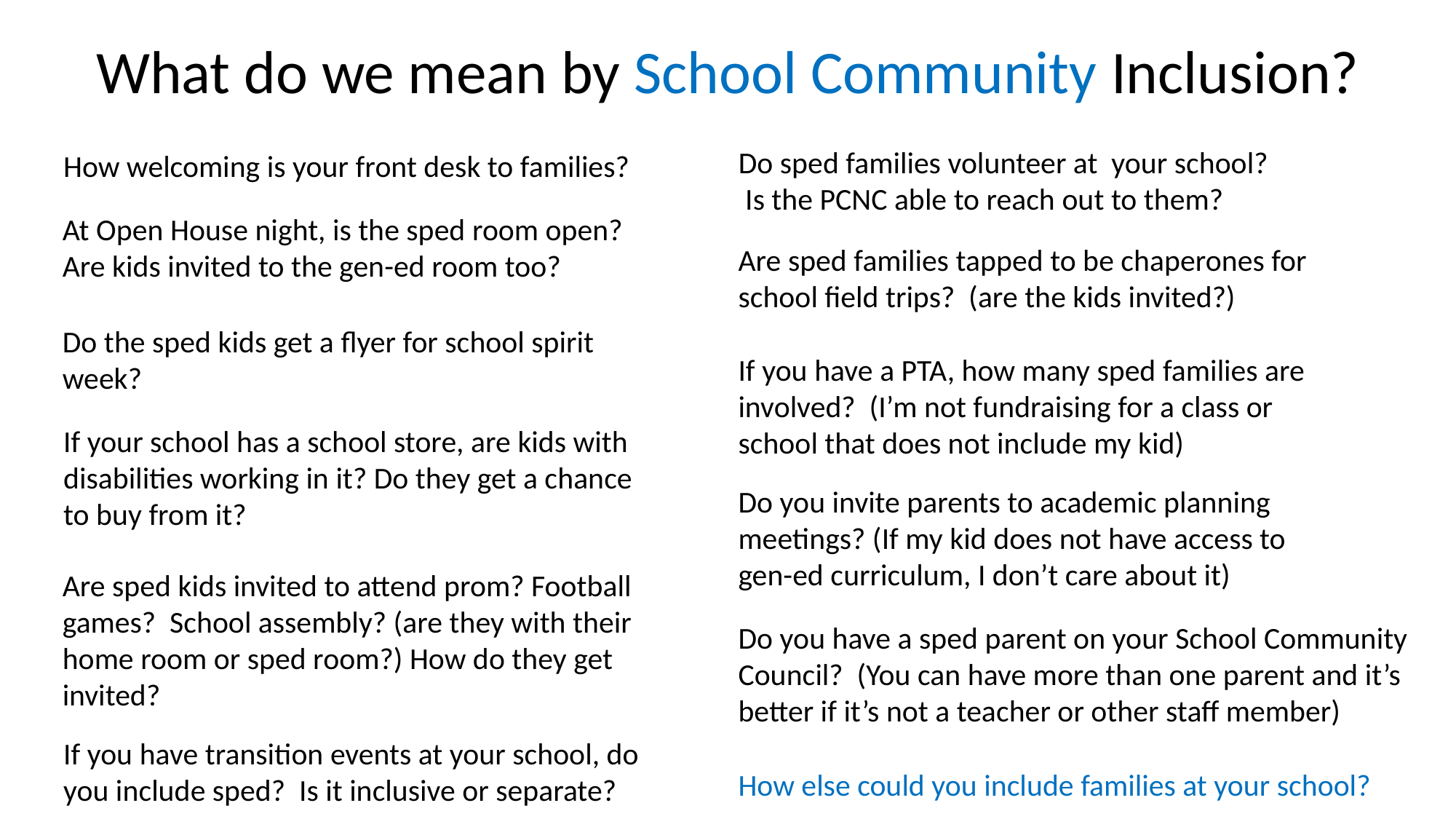

What do we mean by School Community Inclusion?
Do sped families volunteer at  your school?  Is the PCNC able to reach out to them?
How welcoming is your front desk to families?
At Open House night, is the sped room open?  Are kids invited to the gen-ed room too?
Are sped families tapped to be chaperones for school field trips?  (are the kids invited?)
Do the sped kids get a flyer for school spirit week?
If you have a PTA, how many sped families are involved?  (I’m not fundraising for a class or school that does not include my kid)
If your school has a school store, are kids with disabilities working in it? Do they get a chance to buy from it?
Do you invite parents to academic planning meetings? (If my kid does not have access to gen-ed curriculum, I don’t care about it)
Are sped kids invited to attend prom? Football games?  School assembly? (are they with their home room or sped room?) How do they get invited?
Do you have a sped parent on your School Community Council?  (You can have more than one parent and it’s better if it’s not a teacher or other staff member)
If you have transition events at your school, do you include sped?  Is it inclusive or separate?
How else could you include families at your school?